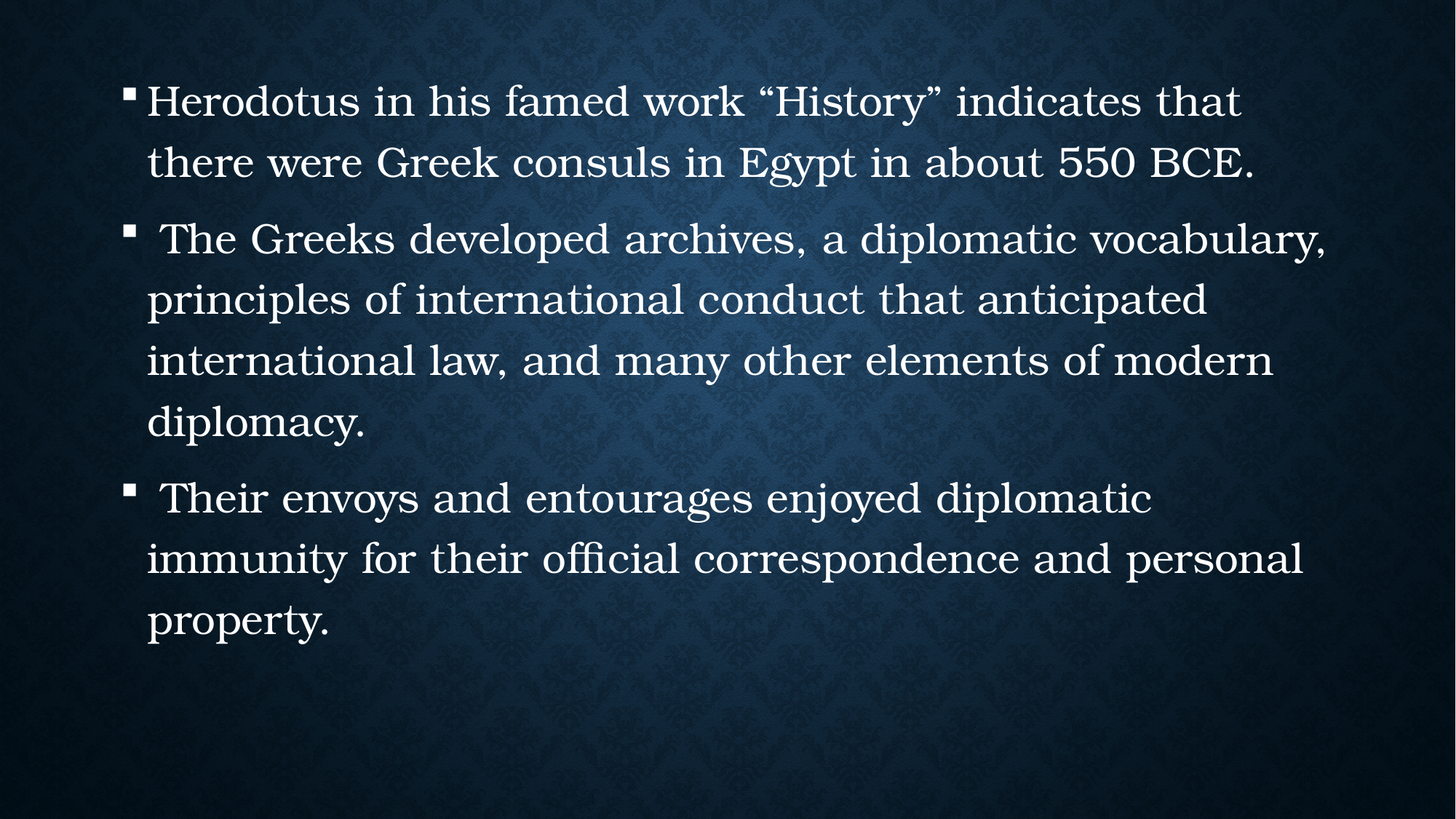

Herodotus in his famed work “History” indicates that there were Greek consuls in Egypt in about 550 BCE.
 The Greeks developed archives, a diplomatic vocabulary, principles of international conduct that anticipated international law, and many other elements of modern diplomacy.
 Their envoys and entourages enjoyed diplomatic immunity for their official correspondence and personal property.